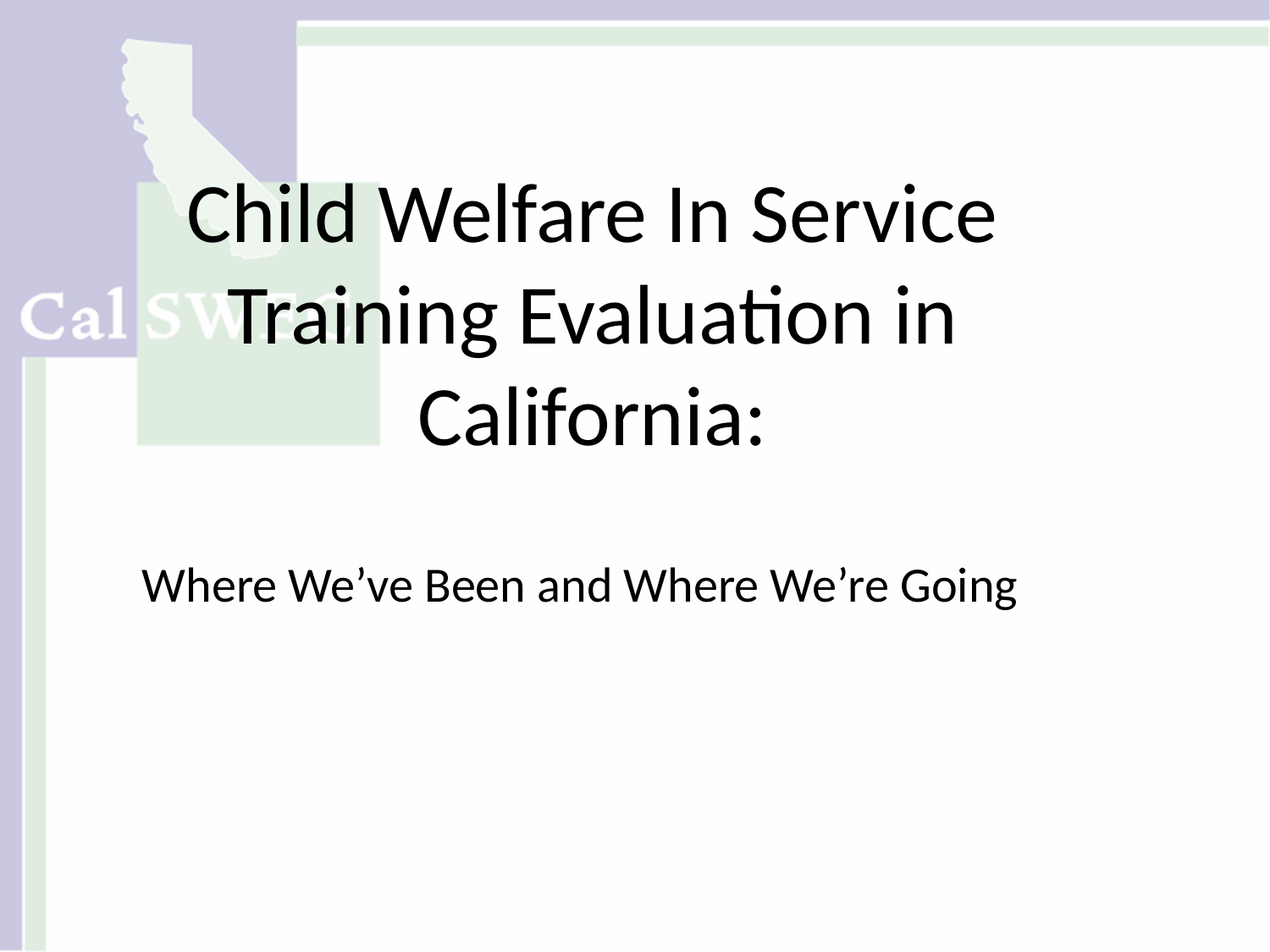

Child Welfare In Service Training Evaluation in California:

Where We’ve Been and Where We’re Going